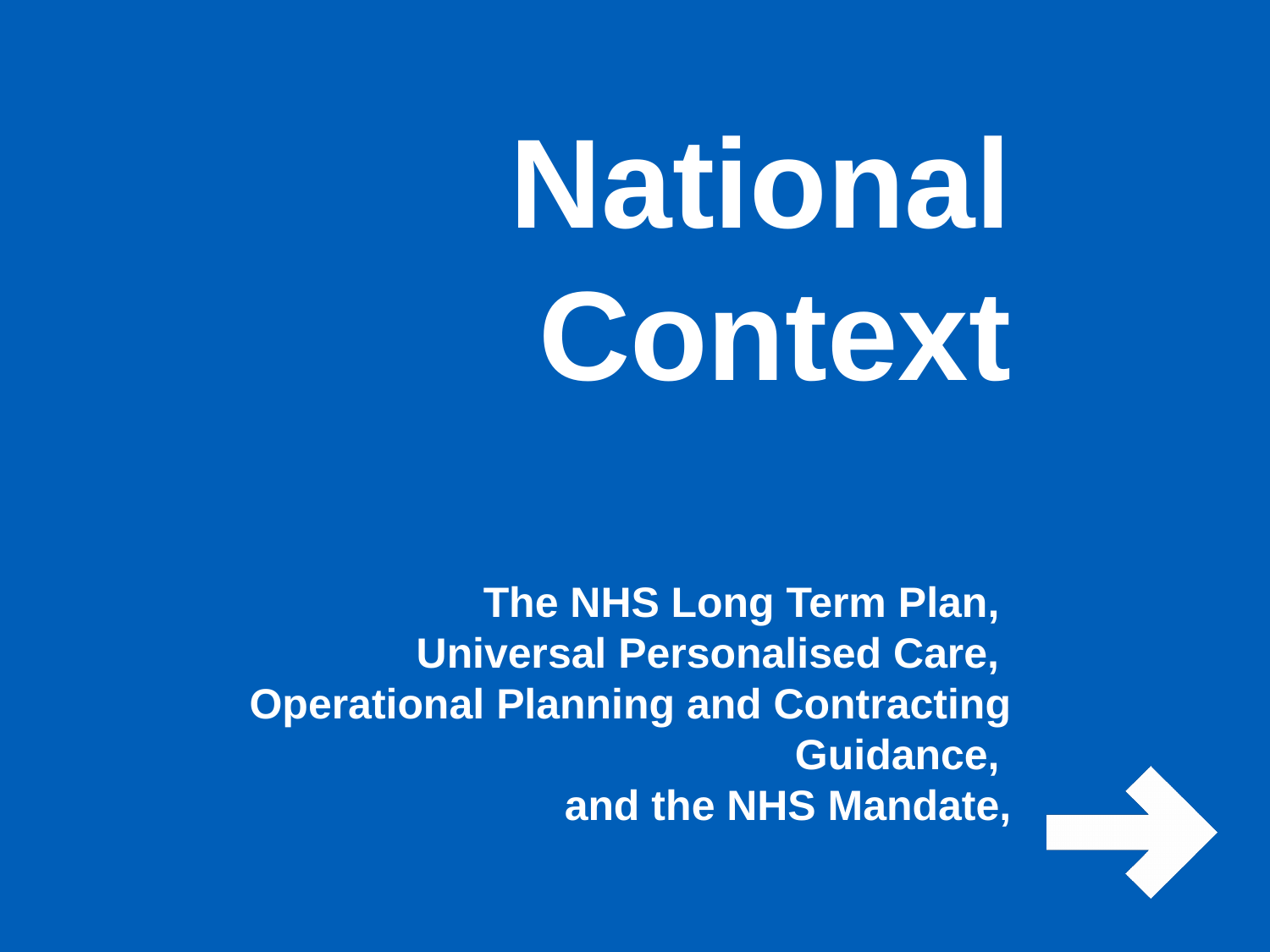

# National Context The NHS Long Term Plan, Universal Personalised Care, Operational Planning and Contracting Guidance, and the NHS Mandate,